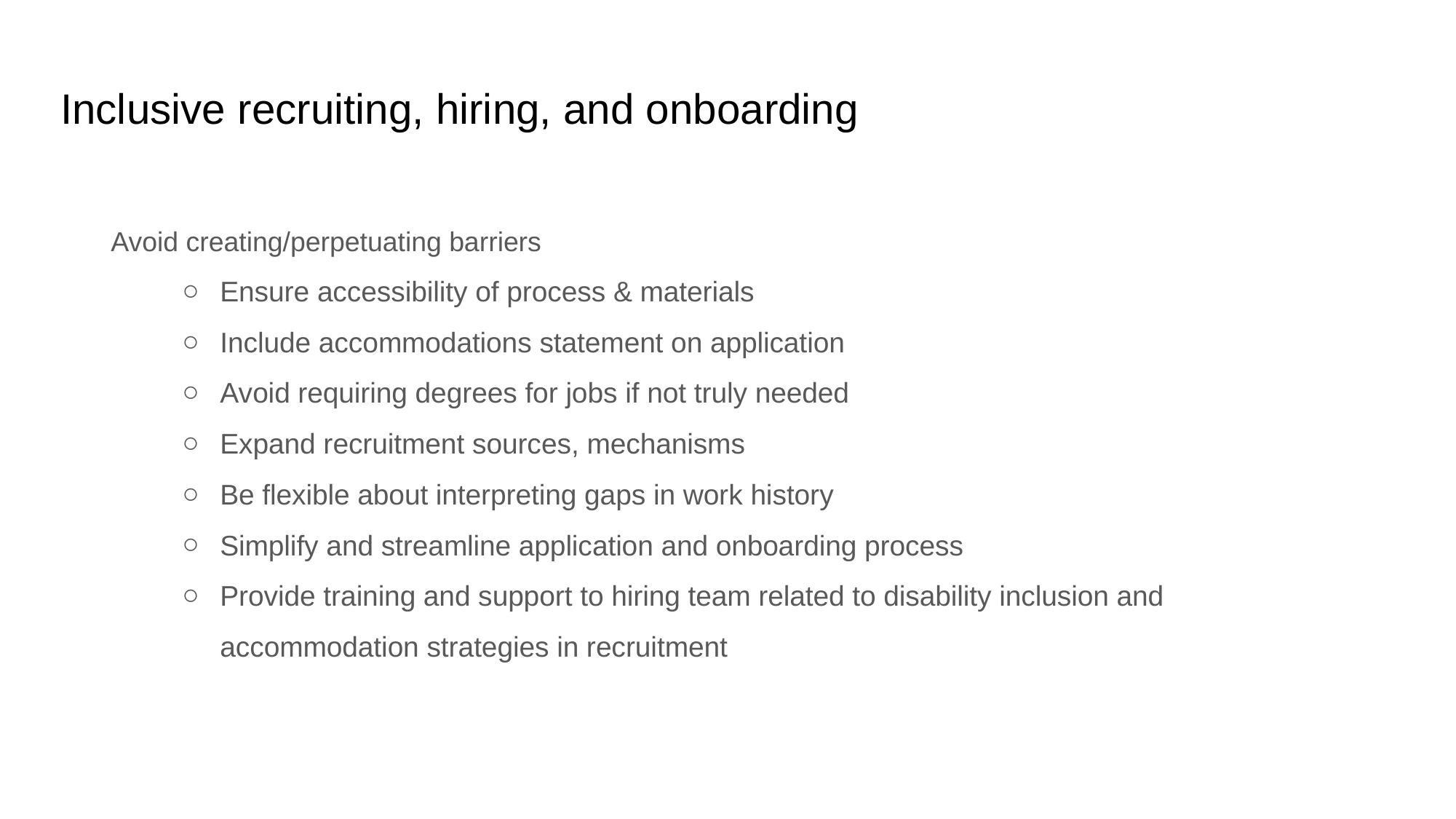

# Inclusive recruiting, hiring, and onboarding
Avoid creating/perpetuating barriers
Ensure accessibility of process & materials
Include accommodations statement on application
Avoid requiring degrees for jobs if not truly needed
Expand recruitment sources, mechanisms
Be flexible about interpreting gaps in work history
Simplify and streamline application and onboarding process
Provide training and support to hiring team related to disability inclusion and accommodation strategies in recruitment